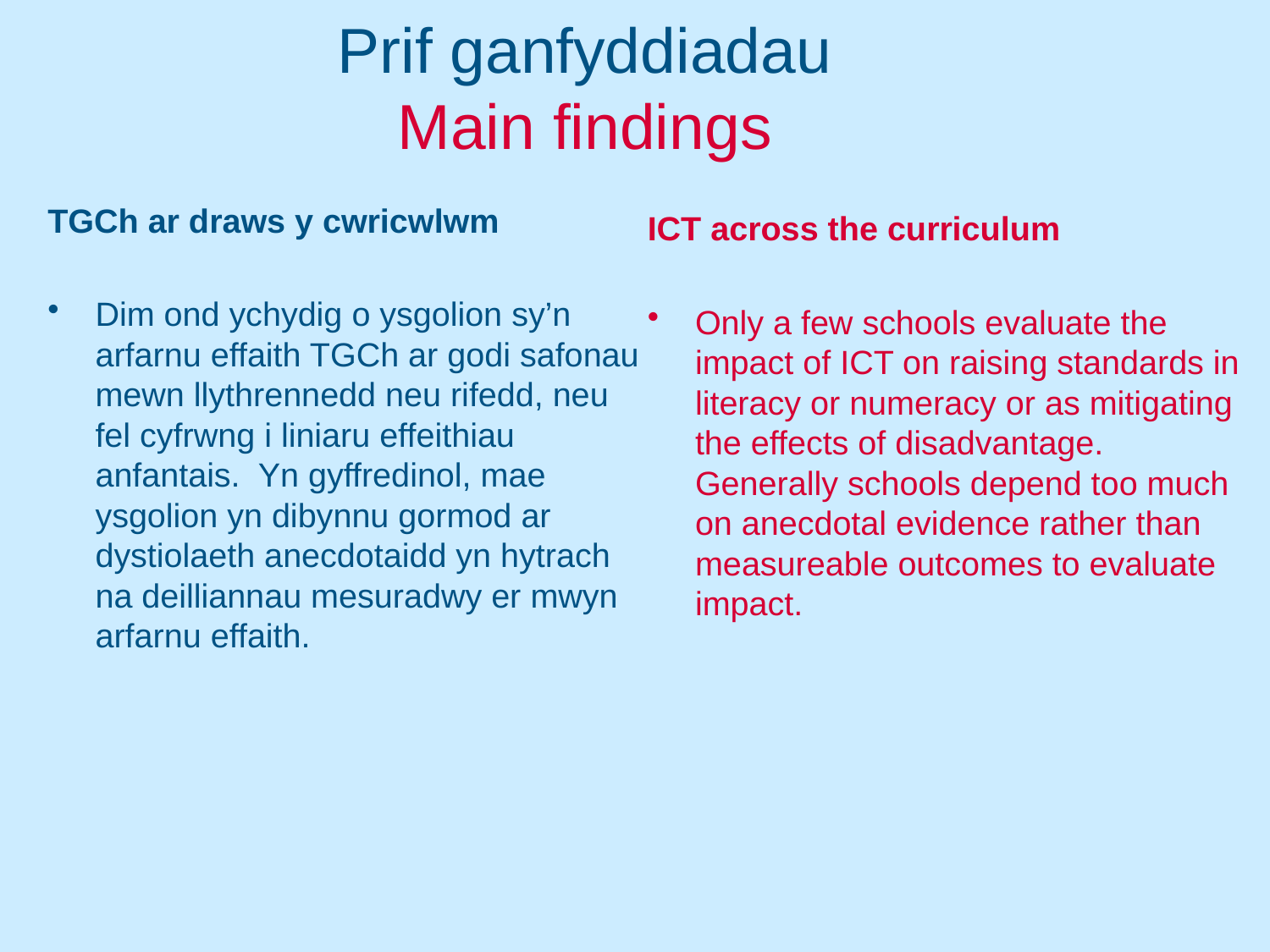

# Prif ganfyddiadau Main findings

TGCh ar draws y cwricwlwm

Dim ond ychydig o ysgolion sy’n arfarnu effaith TGCh ar godi safonau mewn llythrennedd neu rifedd, neu fel cyfrwng i liniaru effeithiau anfantais.  Yn gyffredinol, mae ysgolion yn dibynnu gormod ar dystiolaeth anecdotaidd yn hytrach na deilliannau mesuradwy er mwyn arfarnu effaith.
ICT across the curriculum

Only a few schools evaluate the impact of ICT on raising standards in literacy or numeracy or as mitigating the effects of disadvantage.  Generally schools depend too much on anecdotal evidence rather than measureable outcomes to evaluate  impact.